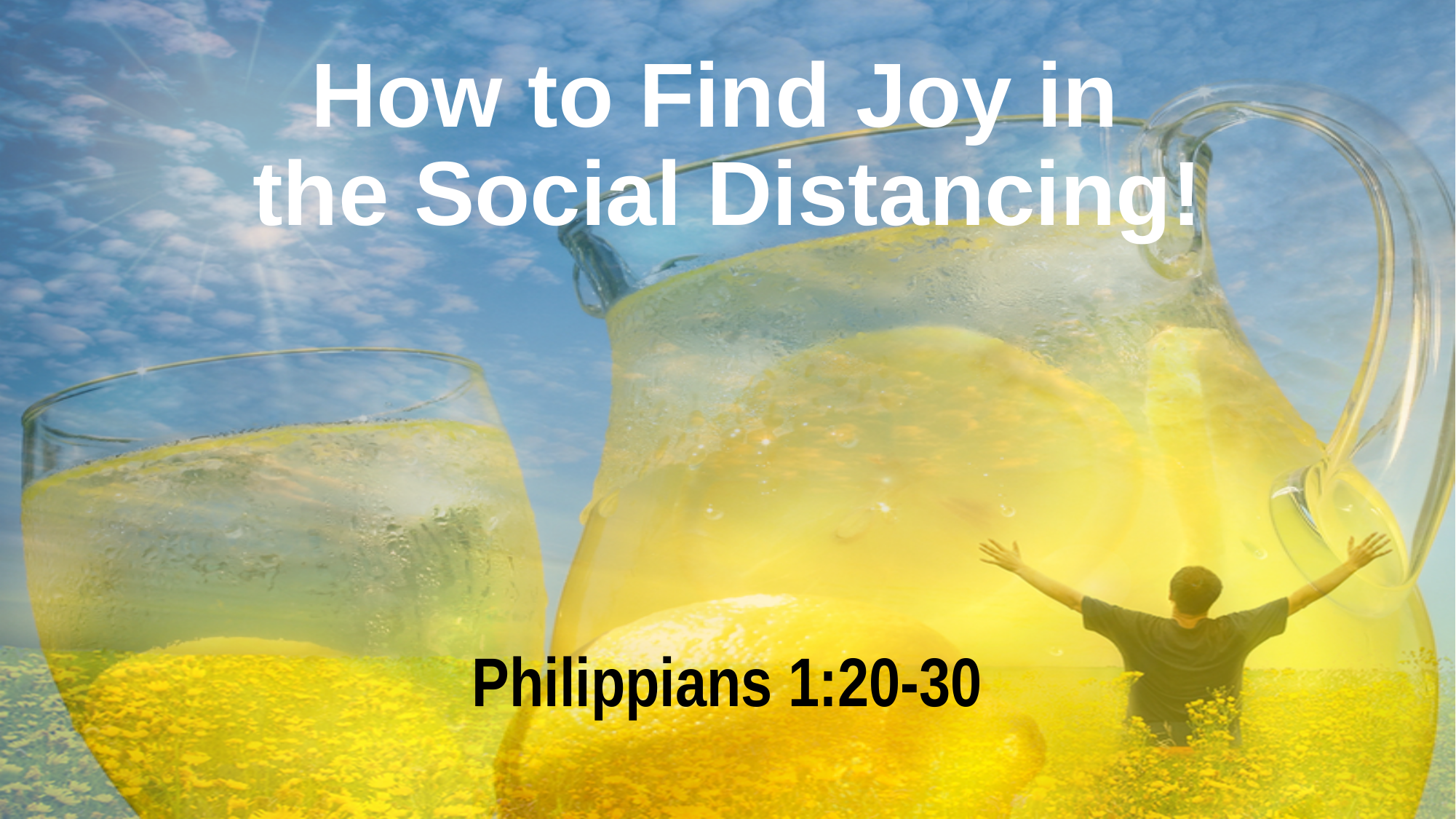

# How to Find Joy in the Social Distancing!
Philippians 1:20-30